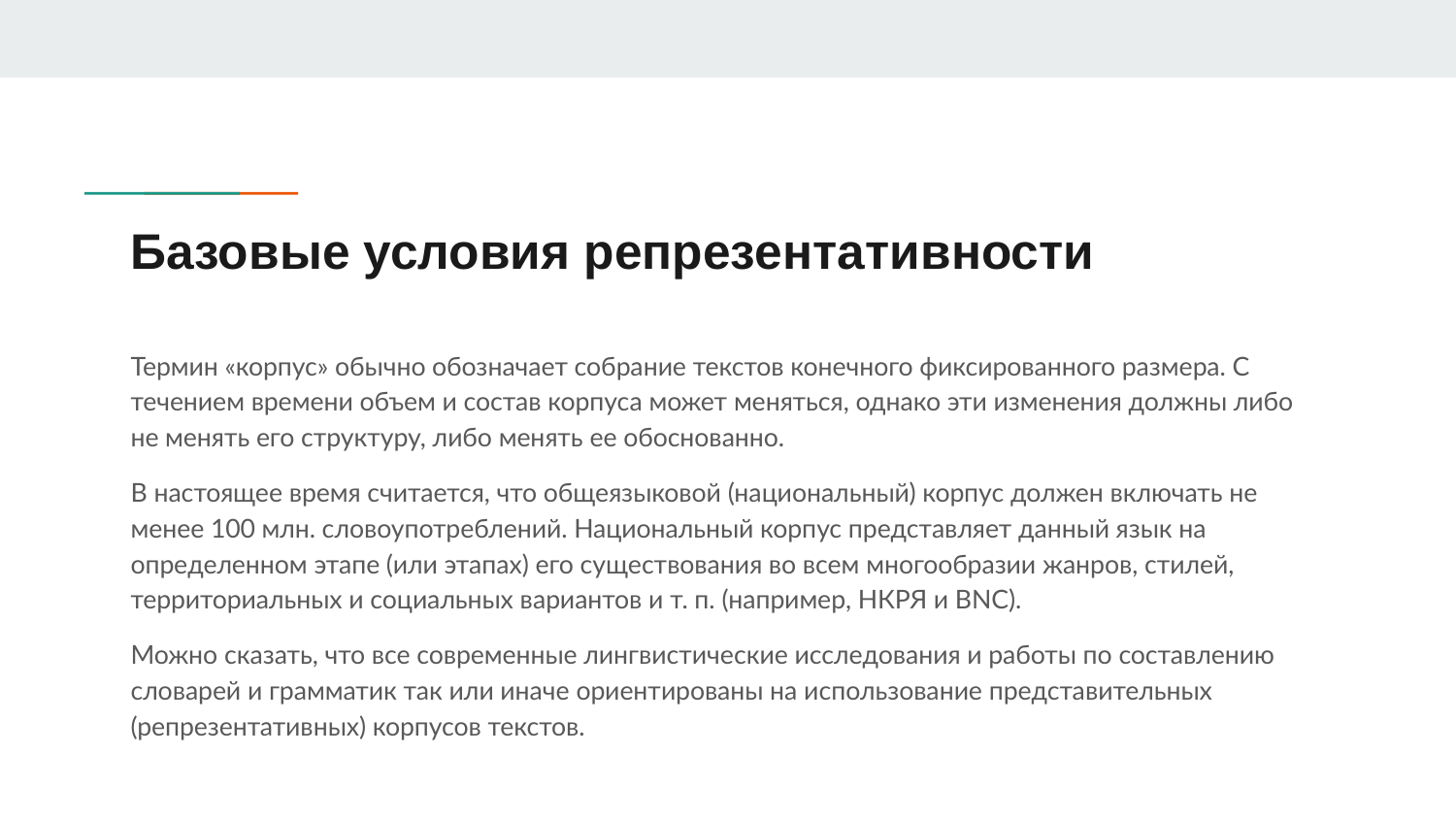

# Базовые условия репрезентативности
Термин «корпус» обычно обозначает собрание текстов конечного фиксированного размера. С течением времени объем и состав корпуса может меняться, однако эти изменения должны либо не менять его структуру, либо менять ее обоснованно.
В настоящее время считается, что общеязыковой (национальный) корпус должен включать не менее 100 млн. словоупотреблений. Национальный корпус представляет данный язык на определенном этапе (или этапах) его существования во всем многообразии жанров, стилей, территориальных и социальных вариантов и т. п. (например, НКРЯ и BNC).
Можно сказать, что все современные лингвистические исследования и работы по составлению словарей и грамматик так или иначе ориентированы на использование представительных (репрезентативных) корпусов текстов.